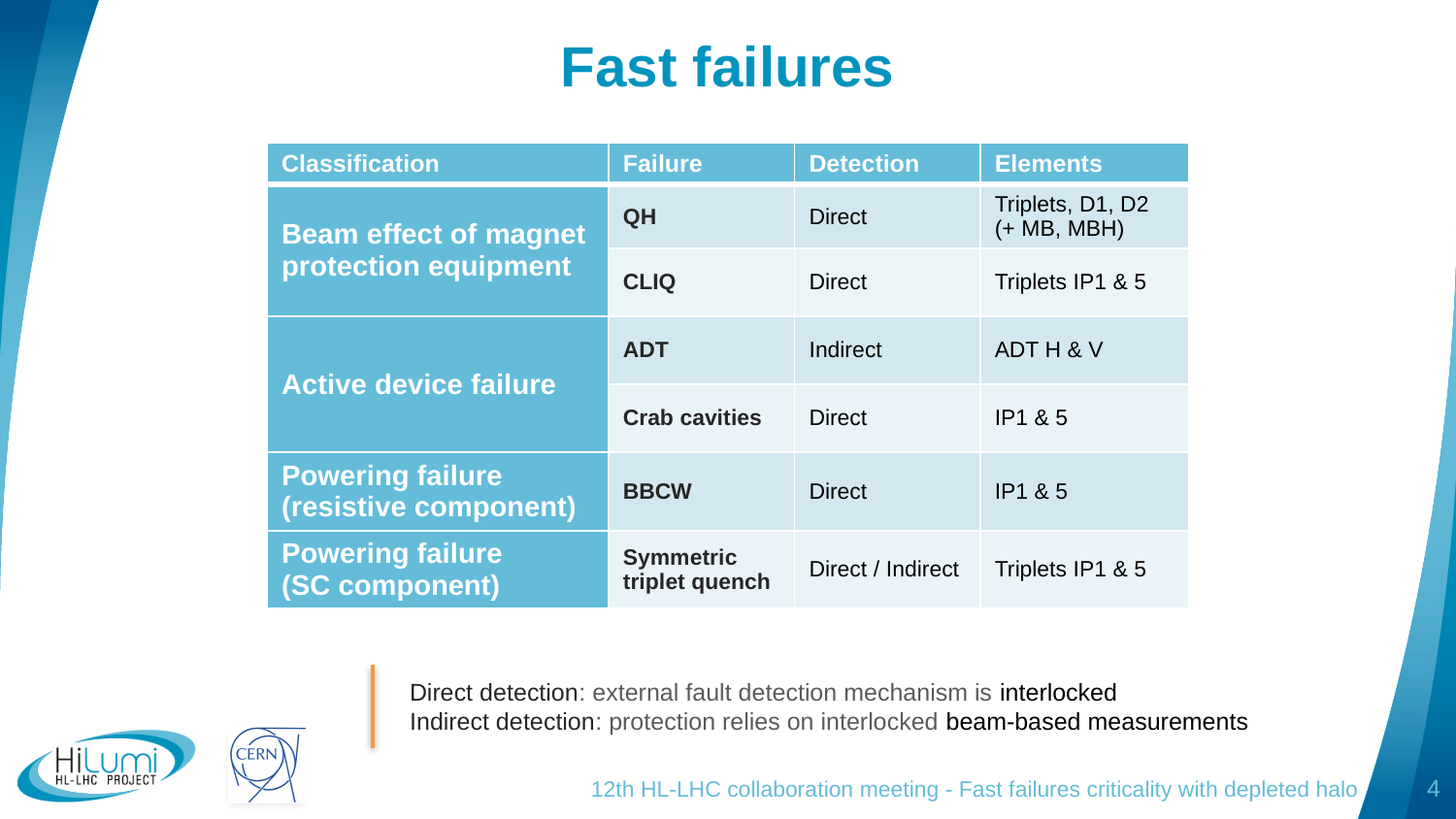

# Fast failures
| Classification | Failure | Detection | Elements |
| --- | --- | --- | --- |
| Beam effect of magnet protection equipment | QH | Direct | Triplets, D1, D2 (+ MB, MBH) |
|  | CLIQ | Direct | Triplets IP1 & 5 |
| Active device failure | ADT | Indirect | ADT H & V |
|  | Crab cavities | Direct | IP1 & 5 |
| Powering failure (resistive component) | BBCW | Direct | IP1 & 5 |
| Powering failure (SC component) | Symmetric triplet quench | Direct / Indirect | Triplets IP1 & 5 |
Direct detection: external fault detection mechanism is interlocked
Indirect detection: protection relies on interlocked beam-based measurements
12th HL-LHC collaboration meeting - Fast failures criticality with depleted halo
4